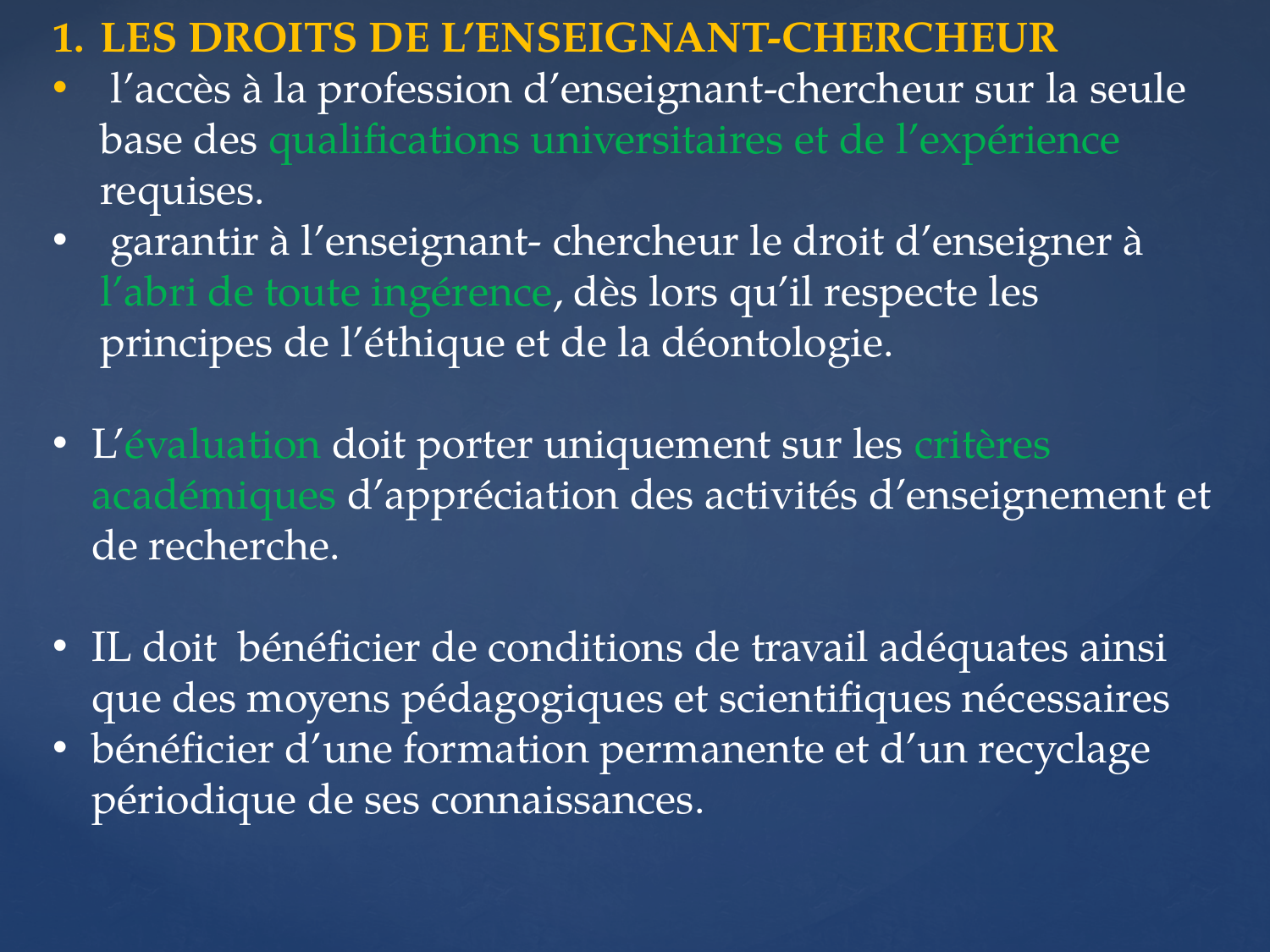

LES DROITS DE L’ENSEIGNANT-CHERCHEUR
 l’accès à la profession d’enseignant-chercheur sur la seule base des qualifications universitaires et de l’expérience requises.
 garantir à l’enseignant- chercheur le droit d’enseigner à l’abri de toute ingérence, dès lors qu’il respecte les principes de l’éthique et de la déontologie.

L’évaluation doit porter uniquement sur les critères académiques d’appréciation des activités d’enseignement et de recherche.

IL doit  bénéficier de conditions de travail adéquates ainsi que des moyens pédagogiques et scientifiques nécessaires
bénéficier d’une formation permanente et d’un recyclage périodique de ses connaissances.